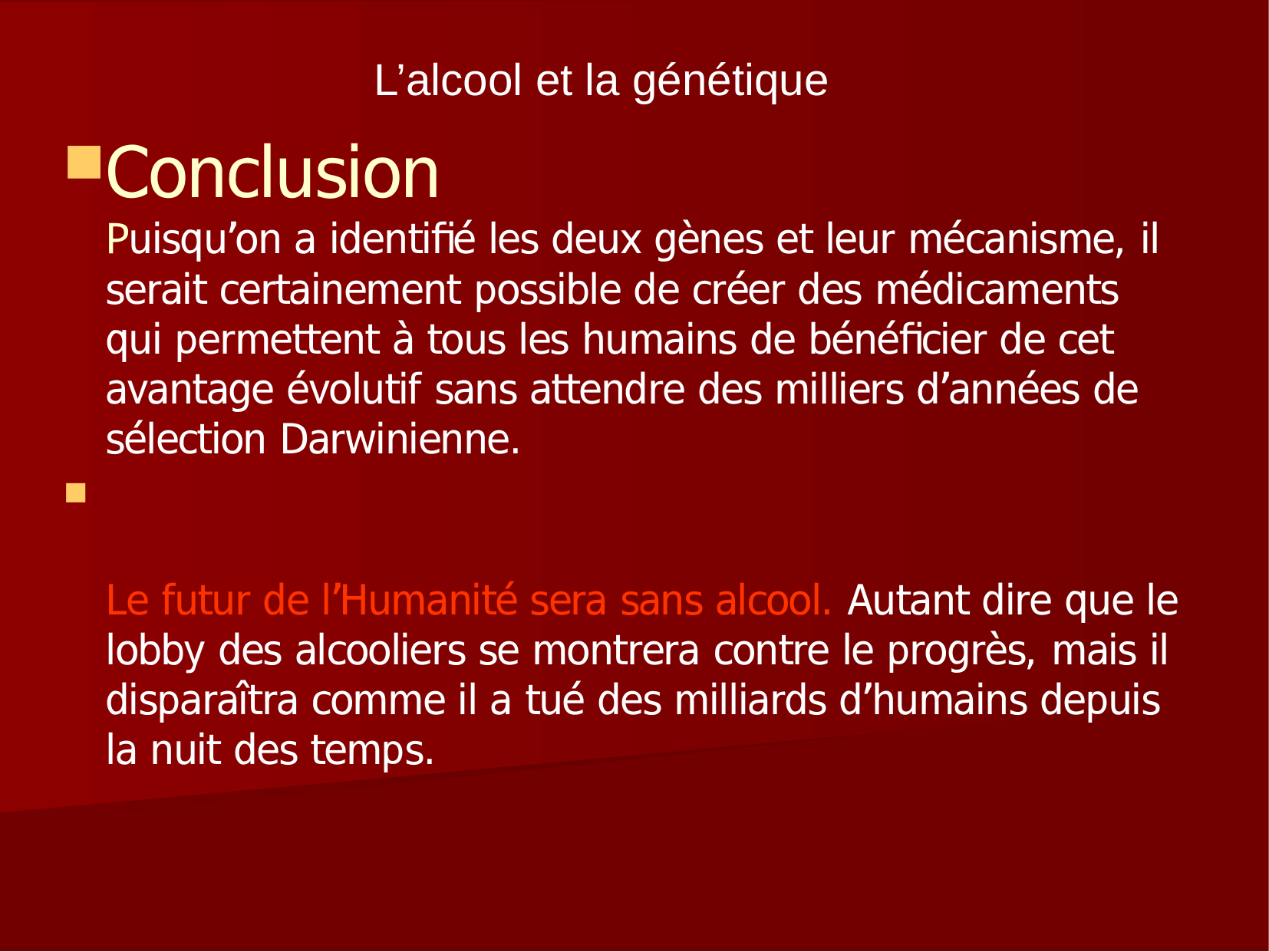

L’alcool et la génétique
# Conclusion Puisqu’on a identifié les deux gènes et leur mécanisme, il serait certainement possible de créer des médicaments qui permettent à tous les humains de bénéficier de cet avantage évolutif sans attendre des milliers d’années de sélection Darwinienne.
Le futur de l’Humanité sera sans alcool. Autant dire que le lobby des alcooliers se montrera contre le progrès, mais il disparaîtra comme il a tué des milliards d’humains depuis la nuit des temps.